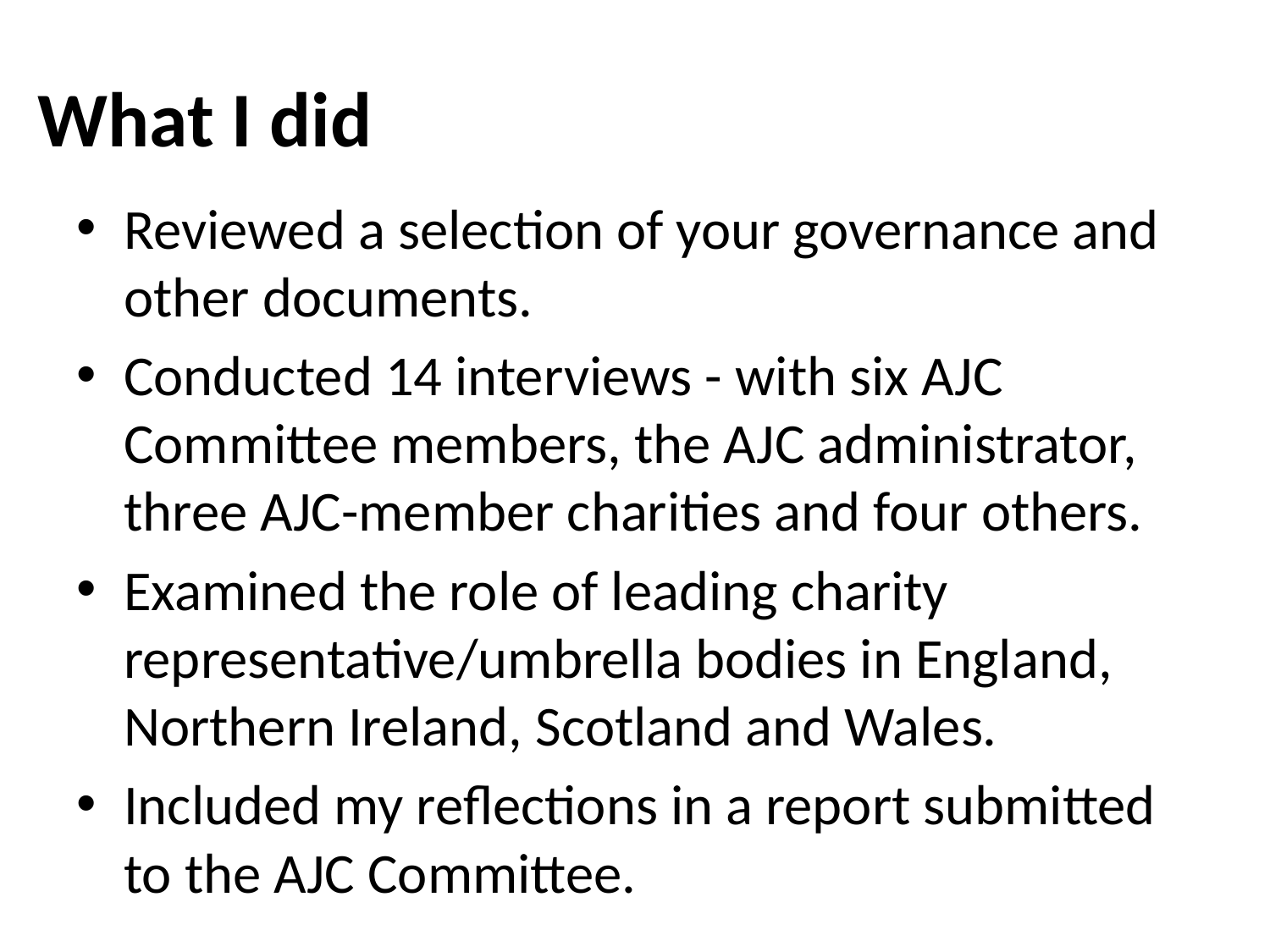

# What I did
Reviewed a selection of your governance and other documents.
Conducted 14 interviews - with six AJC Committee members, the AJC administrator, three AJC-member charities and four others.
Examined the role of leading charity representative/umbrella bodies in England, Northern Ireland, Scotland and Wales.
Included my reflections in a report submitted to the AJC Committee.